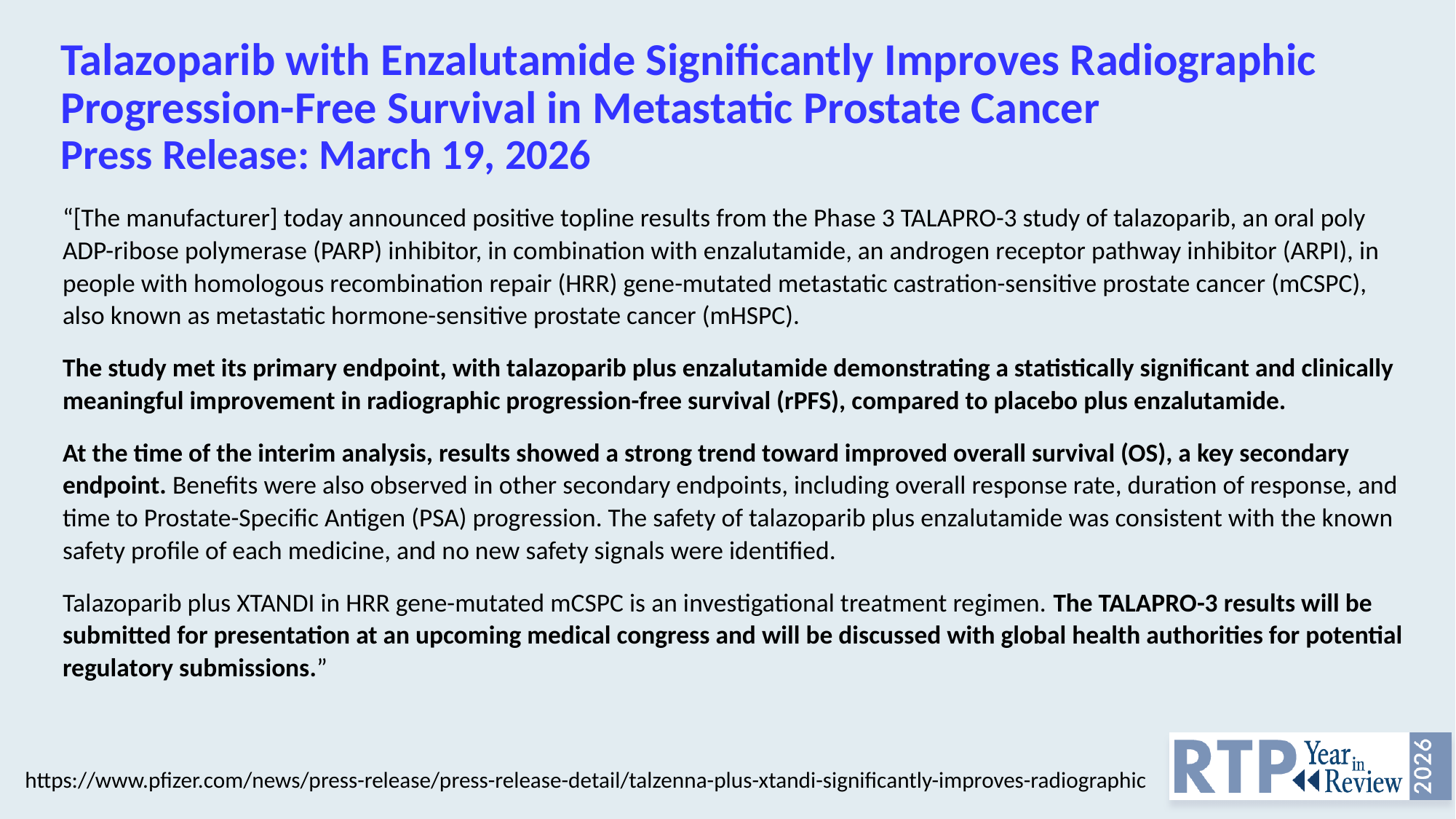

# Talazoparib with Enzalutamide Significantly Improves Radiographic Progression-Free Survival in Metastatic Prostate Cancer Press Release: March 19, 2026
“[The manufacturer] today announced positive topline results from the Phase 3 TALAPRO-3 study of talazoparib, an oral poly ADP-ribose polymerase (PARP) inhibitor, in combination with enzalutamide, an androgen receptor pathway inhibitor (ARPI), in people with homologous recombination repair (HRR) gene-mutated metastatic castration-sensitive prostate cancer (mCSPC), also known as metastatic hormone-sensitive prostate cancer (mHSPC).
The study met its primary endpoint, with talazoparib plus enzalutamide demonstrating a statistically significant and clinically meaningful improvement in radiographic progression-free survival (rPFS), compared to placebo plus enzalutamide.
At the time of the interim analysis, results showed a strong trend toward improved overall survival (OS), a key secondary endpoint. Benefits were also observed in other secondary endpoints, including overall response rate, duration of response, and time to Prostate-Specific Antigen (PSA) progression. The safety of talazoparib plus enzalutamide was consistent with the known safety profile of each medicine, and no new safety signals were identified.
Talazoparib plus XTANDI in HRR gene-mutated mCSPC is an investigational treatment regimen. The TALAPRO-3 results will be submitted for presentation at an upcoming medical congress and will be discussed with global health authorities for potential regulatory submissions.”

https://www.pfizer.com/news/press-release/press-release-detail/talzenna-plus-xtandi-significantly-improves-radiographic